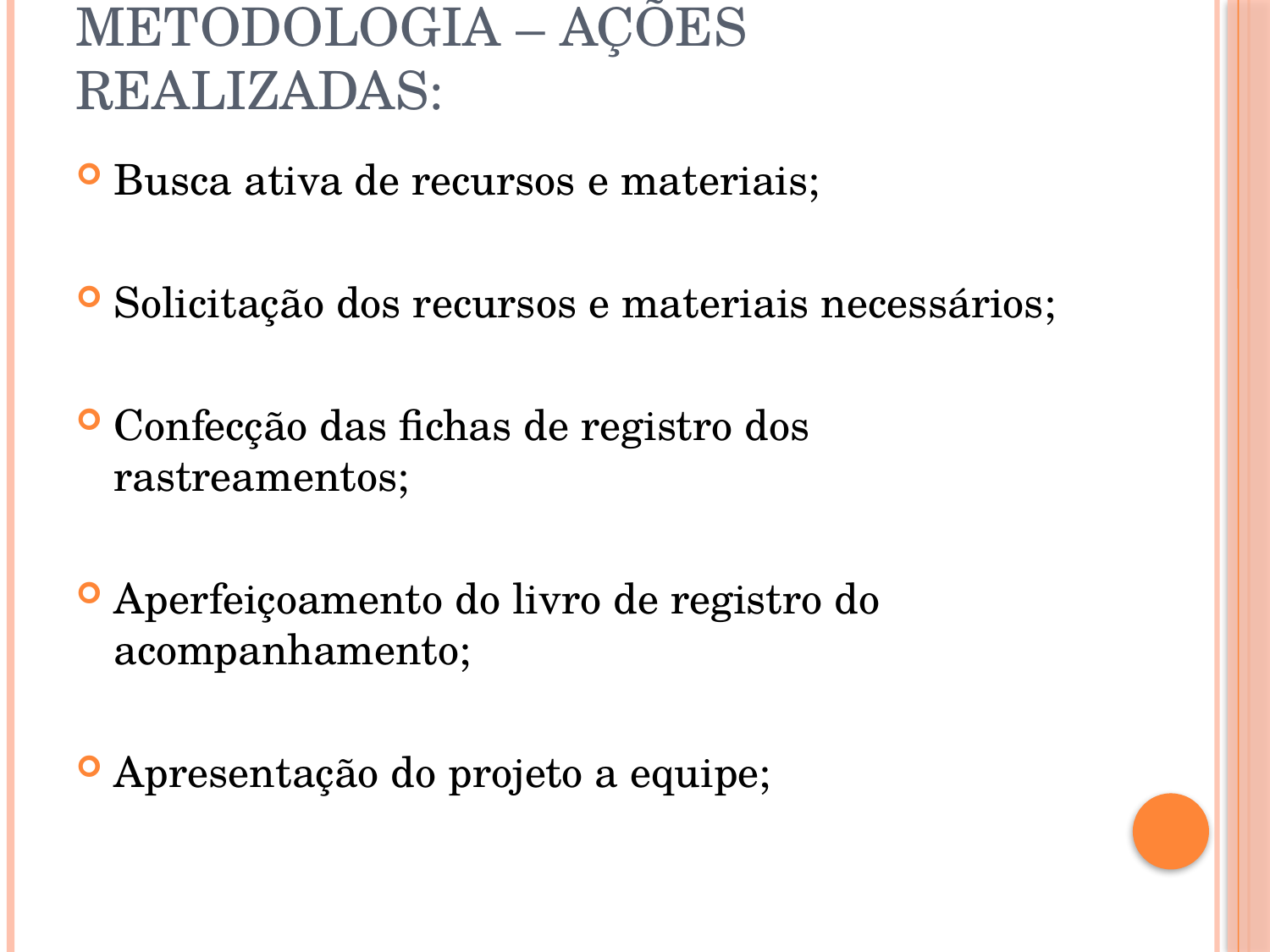

# Metodologia – ações realizadas:
Busca ativa de recursos e materiais;

Solicitação dos recursos e materiais necessários;

Confecção das fichas de registro dos rastreamentos;

Aperfeiçoamento do livro de registro do acompanhamento;

Apresentação do projeto a equipe;